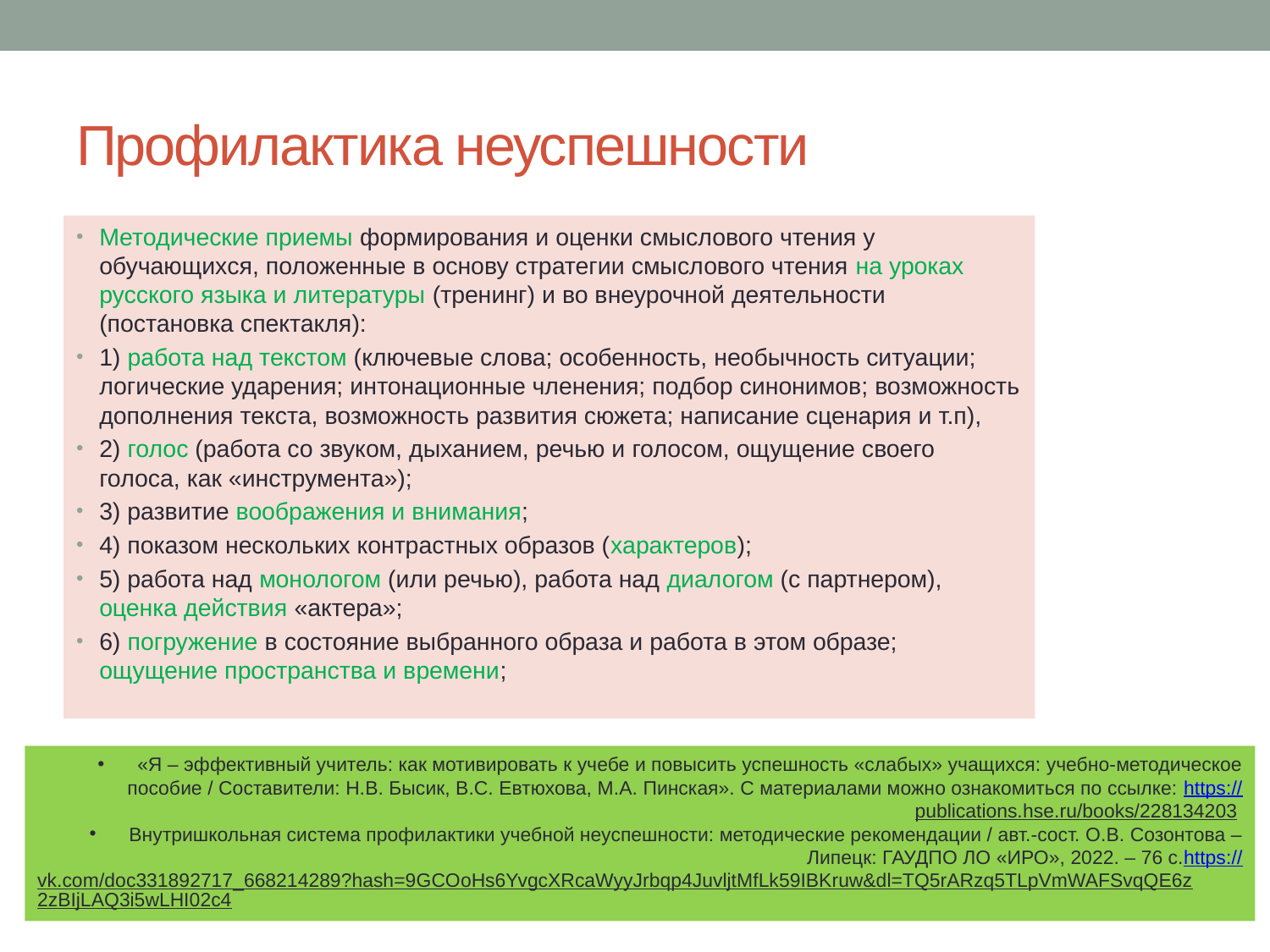

# Профилактика неуспешности
Методические приемы формирования и оценки смыслового чтения у обучающихся, положенные в основу стратегии смыслового чтения на уроках русского языка и литературы (тренинг) и во внеурочной деятельности (постановка спектакля):
1) работа над текстом (ключевые слова; особенность, необычность ситуации; логические ударения; интонационные членения; подбор синонимов; возможность дополнения текста, возможность развития сюжета; написание сценария и т.п),
2) голос (работа со звуком, дыханием, речью и голосом, ощущение своего голоса, как «инструмента»);
3) развитие воображения и внимания;
4) показом нескольких контрастных образов (характеров);
5) работа над монологом (или речью), работа над диалогом (с партнером), оценка действия «актера»;
6) погружение в состояние выбранного образа и работа в этом образе; ощущение пространства и времени;
«Я – эффективный учитель: как мотивировать к учебе и повысить успешность «слабых» учащихся: учебно-методическое пособие / Составители: Н.В. Бысик, В.С. Евтюхова, М.А. Пинская». С материалами можно ознакомиться по ссылке: https://publications.hse.ru/books/228134203
Внутришкольная система профилактики учебной неуспешности: методические рекомендации / авт.-сост. О.В. Созонтова – Липецк: ГАУДПО ЛО «ИРО», 2022. – 76 с.https://vk.com/doc331892717_668214289?hash=9GCOoHs6YvgcXRcaWyyJrbqp4JuvljtMfLk59IBKruw&dl=TQ5rARzq5TLpVmWAFSvqQE6z2zBIjLAQ3i5wLHI02c4